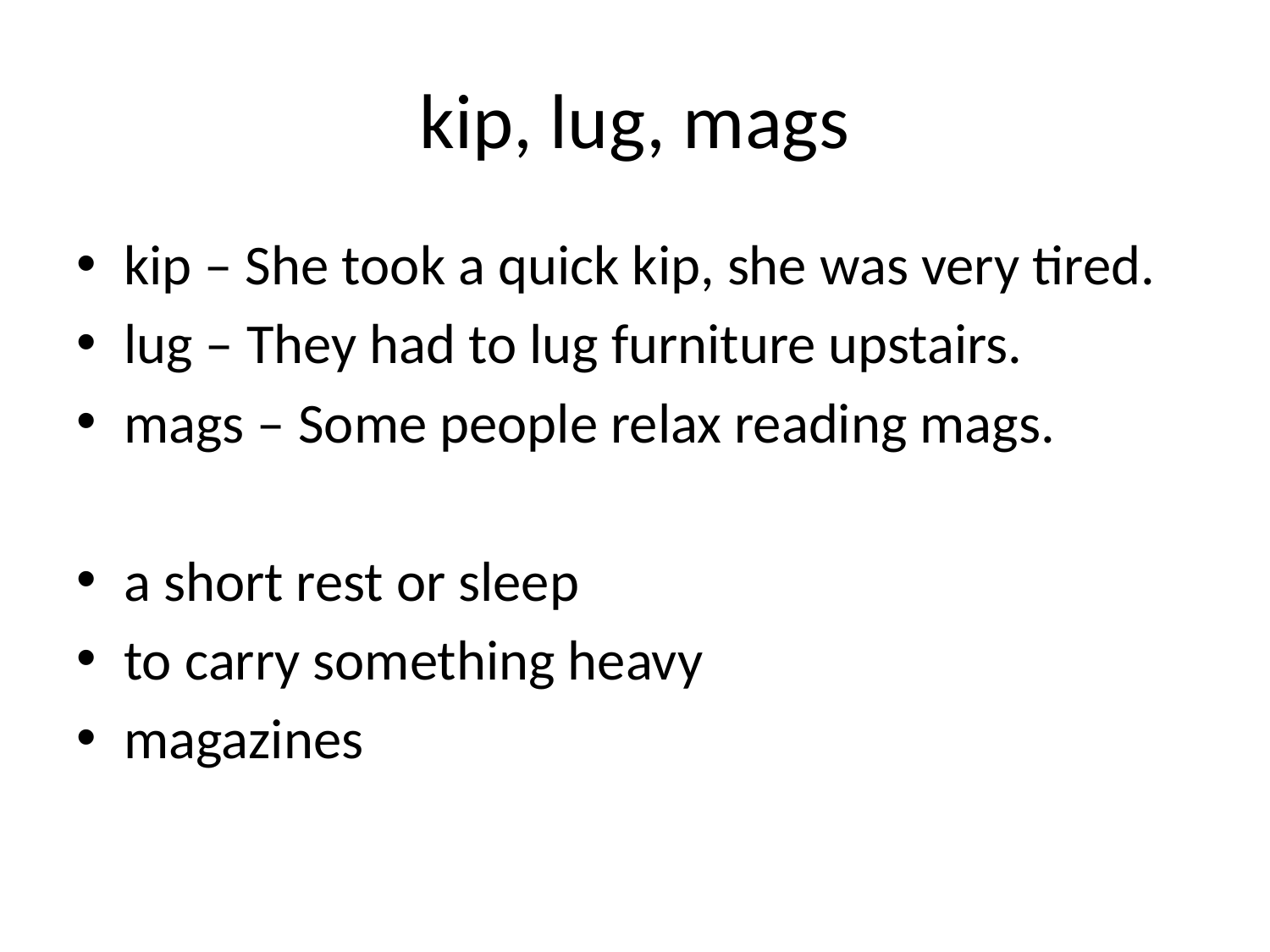

# kip, lug, mags
kip – She took a quick kip, she was very tired.
lug – They had to lug furniture upstairs.
mags – Some people relax reading mags.

a short rest or sleep
to carry something heavy
magazines